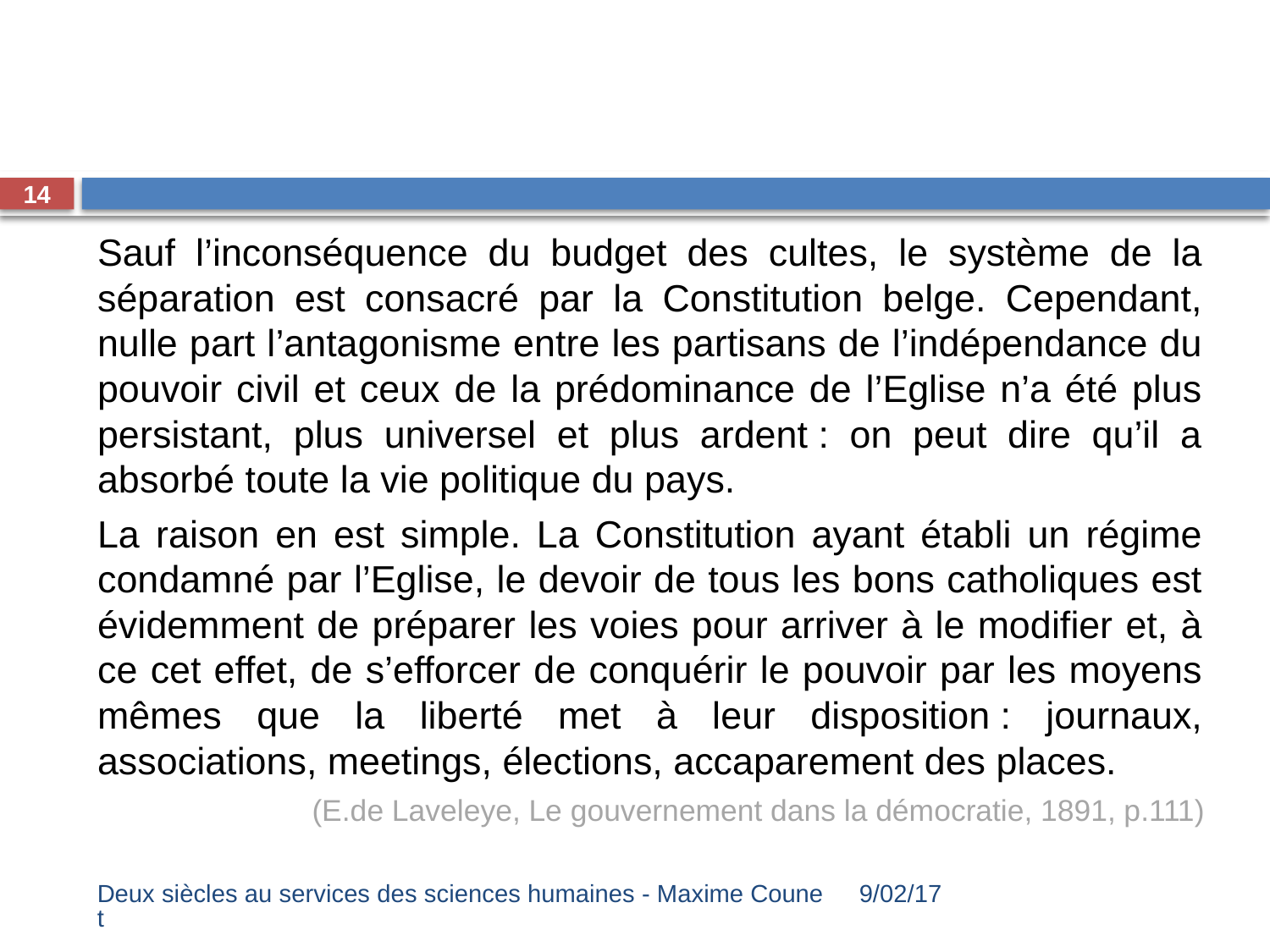

#
14
Sauf l’inconséquence du budget des cultes, le système de la séparation est consacré par la Constitution belge. Cependant, nulle part l’antagonisme entre les partisans de l’indépendance du pouvoir civil et ceux de la prédominance de l’Eglise n’a été plus persistant, plus universel et plus ardent : on peut dire qu’il a absorbé toute la vie politique du pays.
La raison en est simple. La Constitution ayant établi un régime condamné par l’Eglise, le devoir de tous les bons catholiques est évidemment de préparer les voies pour arriver à le modifier et, à ce cet effet, de s’efforcer de conquérir le pouvoir par les moyens mêmes que la liberté met à leur disposition : journaux, associations, meetings, élections, accaparement des places.
(E.de Laveleye, Le gouvernement dans la démocratie, 1891, p.111)

Deux siècles au services des sciences humaines - Maxime Counet
9/02/17